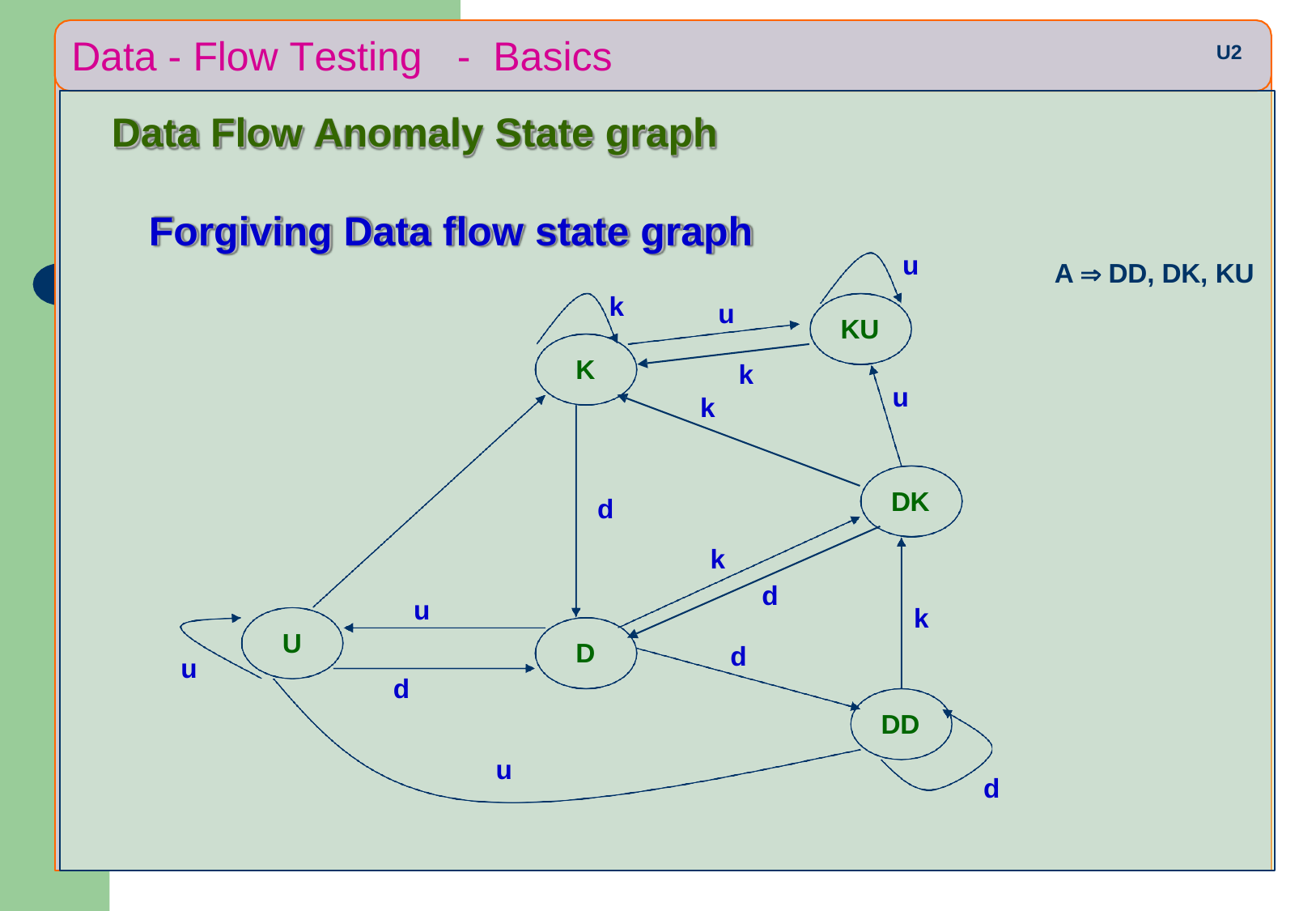

# Data - Flow Testing	-	Basics
U2

Data Flow Anomaly State graph

Forgiving Data flow state graph

u

A ⇒ DD, DK, KU

k
u
KU

K
k
u
k

DK
d

k
d
u
k
U
D
d
u
d
DD
u
d